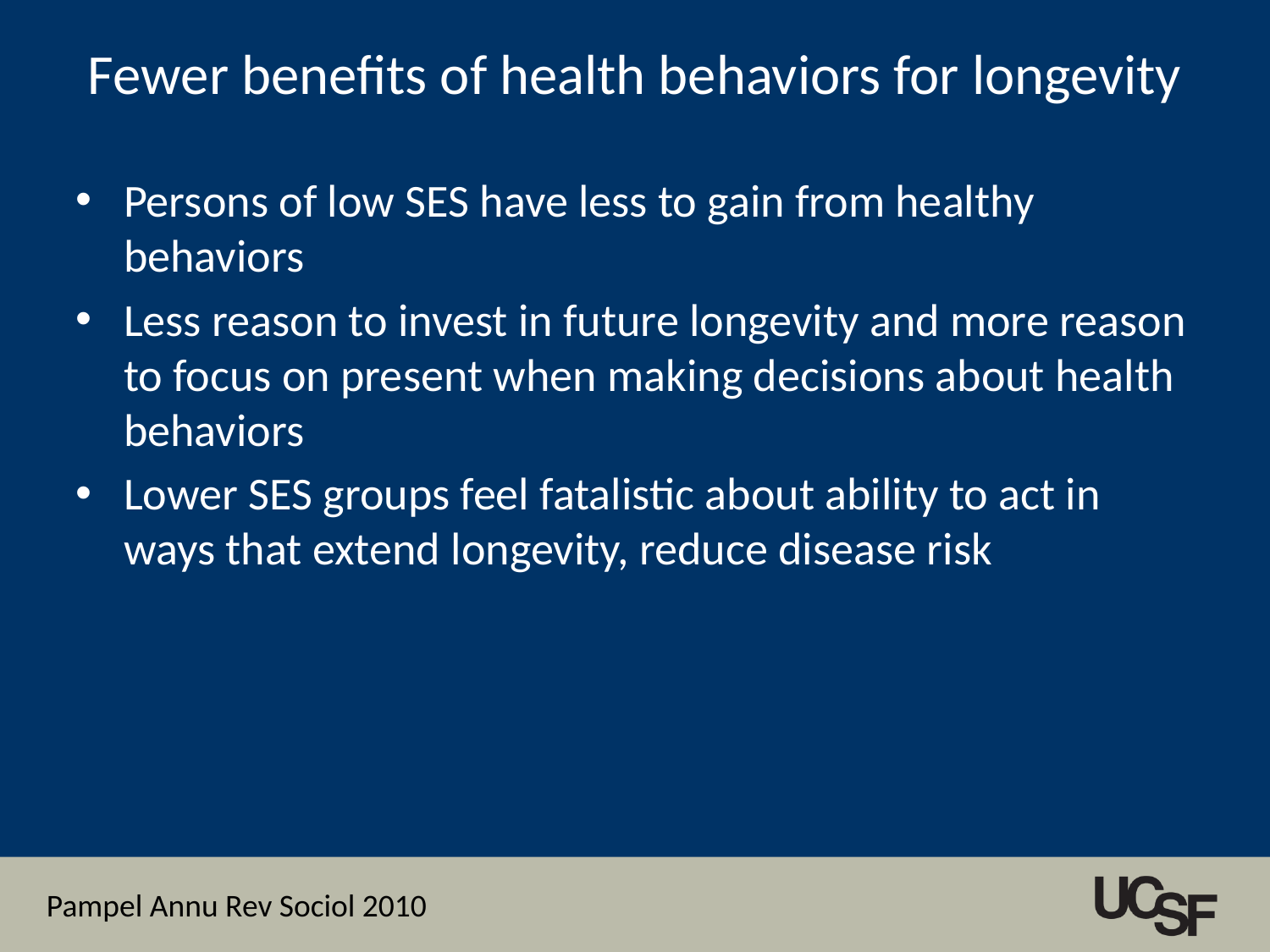

# Fewer benefits of health behaviors for longevity
Persons of low SES have less to gain from healthy behaviors
Less reason to invest in future longevity and more reason to focus on present when making decisions about health behaviors
Lower SES groups feel fatalistic about ability to act in ways that extend longevity, reduce disease risk
Pampel Annu Rev Sociol 2010